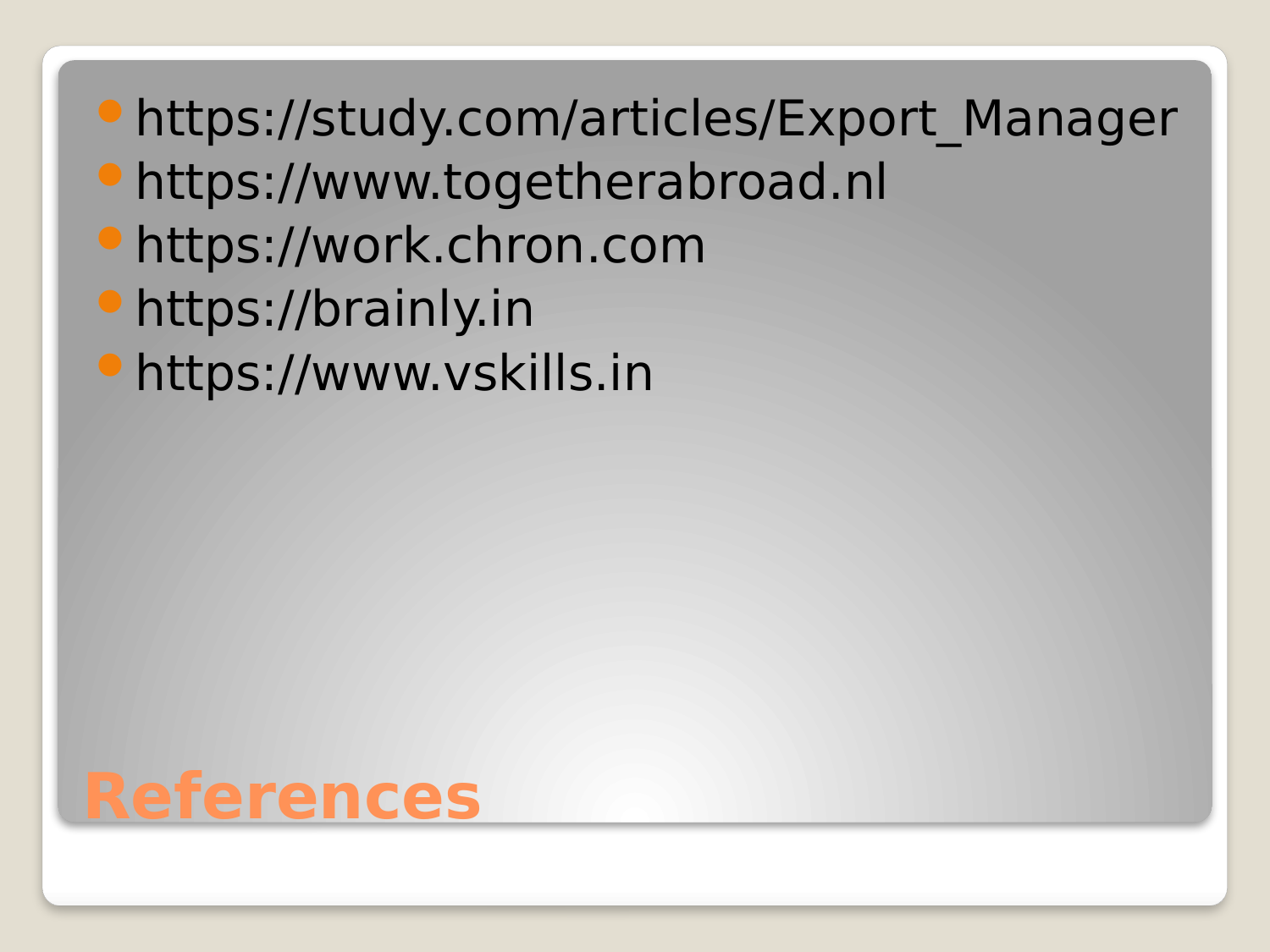

https://study.com/articles/Export_Manager
https://www.togetherabroad.nl
https://work.chron.com
https://brainly.in
https://www.vskills.in
# References